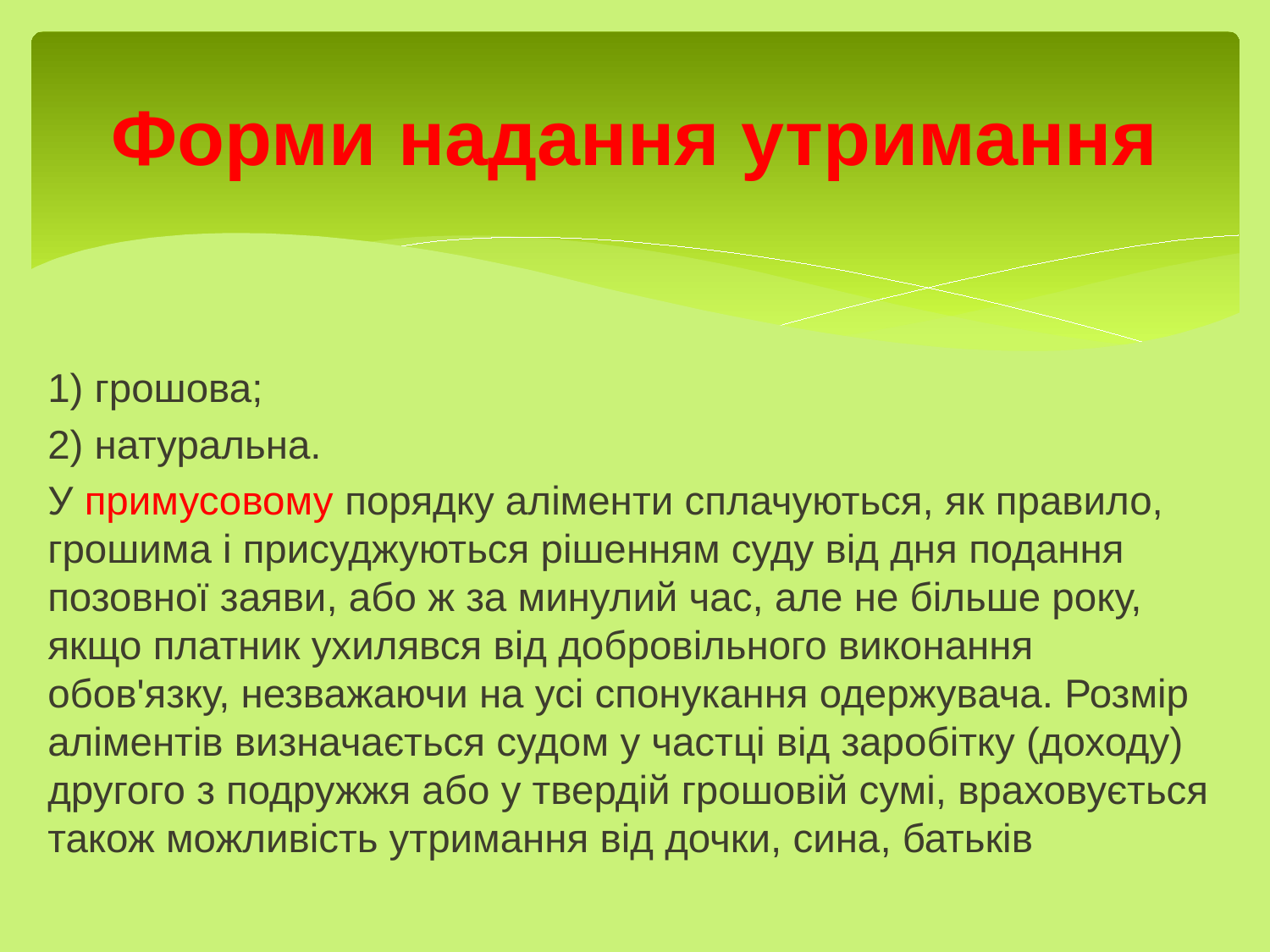

# Форми надання утримання
1) грошова;
2) натуральна.
У примусовому порядку аліменти сплачуються, як правило, грошима і присуджуються рішенням суду від дня подання позовної заяви, або ж за минулий час, але не більше року, якщо платник ухилявся від добровільного виконання обов'язку, незважаючи на усі спонукання одержувача. Розмір аліментів визначається судом у частці від заробітку (доходу) другого з подружжя або у твердій грошовій сумі, враховується також можливість утримання від дочки, сина, батьків